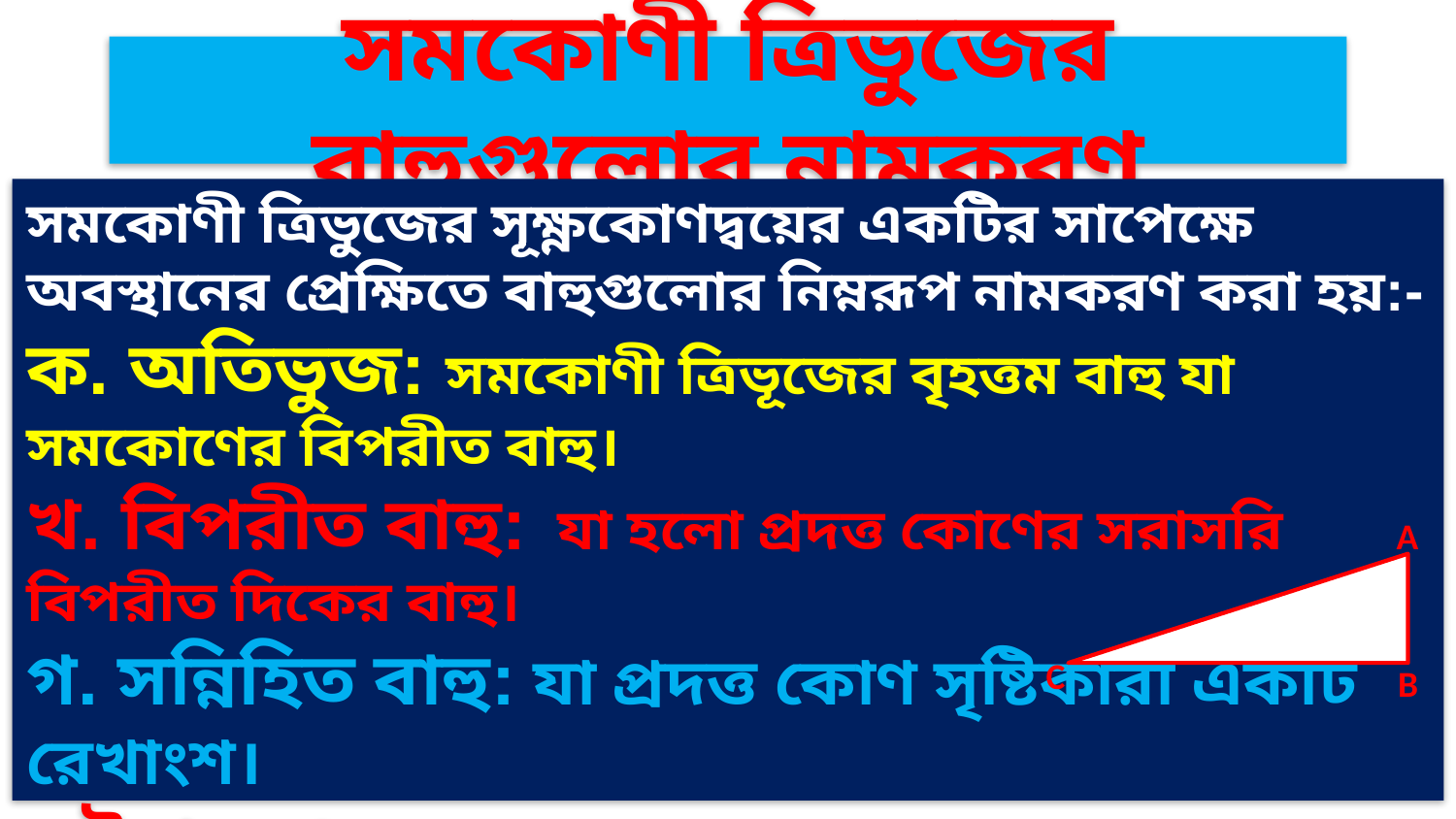

# সমকোণী ত্রিভুজের বাহুগুলোর নামকরণ
সমকোণী ত্রিভুজের সূক্ষ্ণকোণদ্বয়ের একটির সাপেক্ষে অবস্থানের প্রেক্ষিতে বাহুগুলোর নিম্নরূপ নামকরণ করা হয়:-
ক. অতিভুজ: সমকোণী ত্রিভূজের বৃহত্তম বাহু যা সমকোণের বিপরীত বাহু।
খ. বিপরীত বাহু:  যা হলো প্রদত্ত কোণের সরাসরি বিপরীত দিকের বাহু।
গ. সন্নিহিত বাহু: যা প্রদত্ত কোণ সৃষ্টিকারী একটি রেখাংশ।
   উদাহরণ:
                   ABC সমকোণী ত্রিভুজে <ACB কোণের জন্য
                 অতিভুজ AC ,সন্নিহিত বাহু BC এবং বিপরীত বাহু AB।
A

C
B